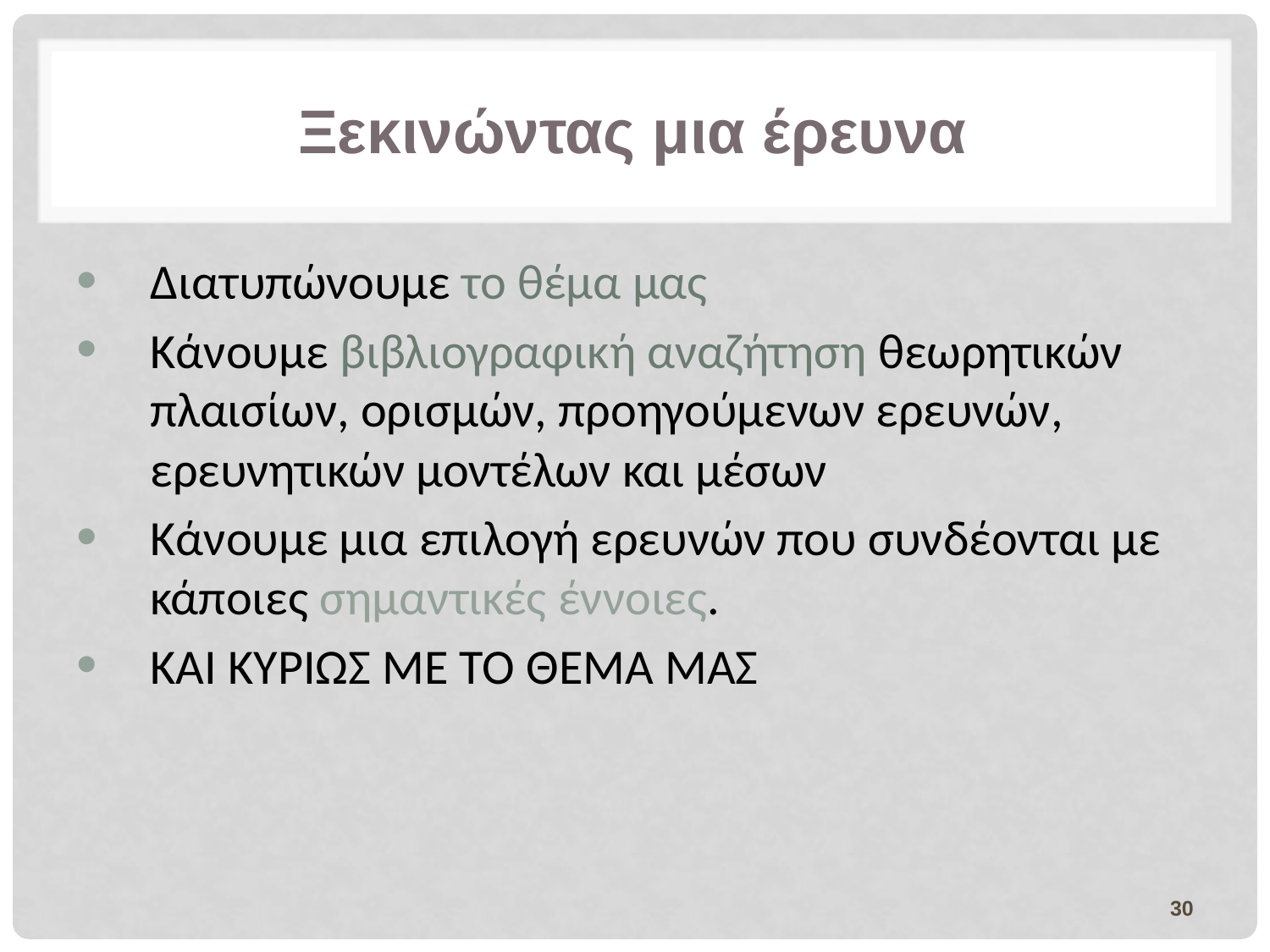

# Ξεκινώντας μια έρευνα
Διατυπώνουμε το θέμα μας
Κάνουμε βιβλιογραφική αναζήτηση θεωρητικών πλαισίων, ορισμών, προηγούμενων ερευνών, ερευνητικών μοντέλων και μέσων
Κάνουμε μια επιλογή ερευνών που συνδέονται με κάποιες σημαντικές έννοιες.
ΚΑΙ ΚΥΡΙΩΣ ΜΕ ΤΟ ΘΕΜΑ ΜΑΣ

30